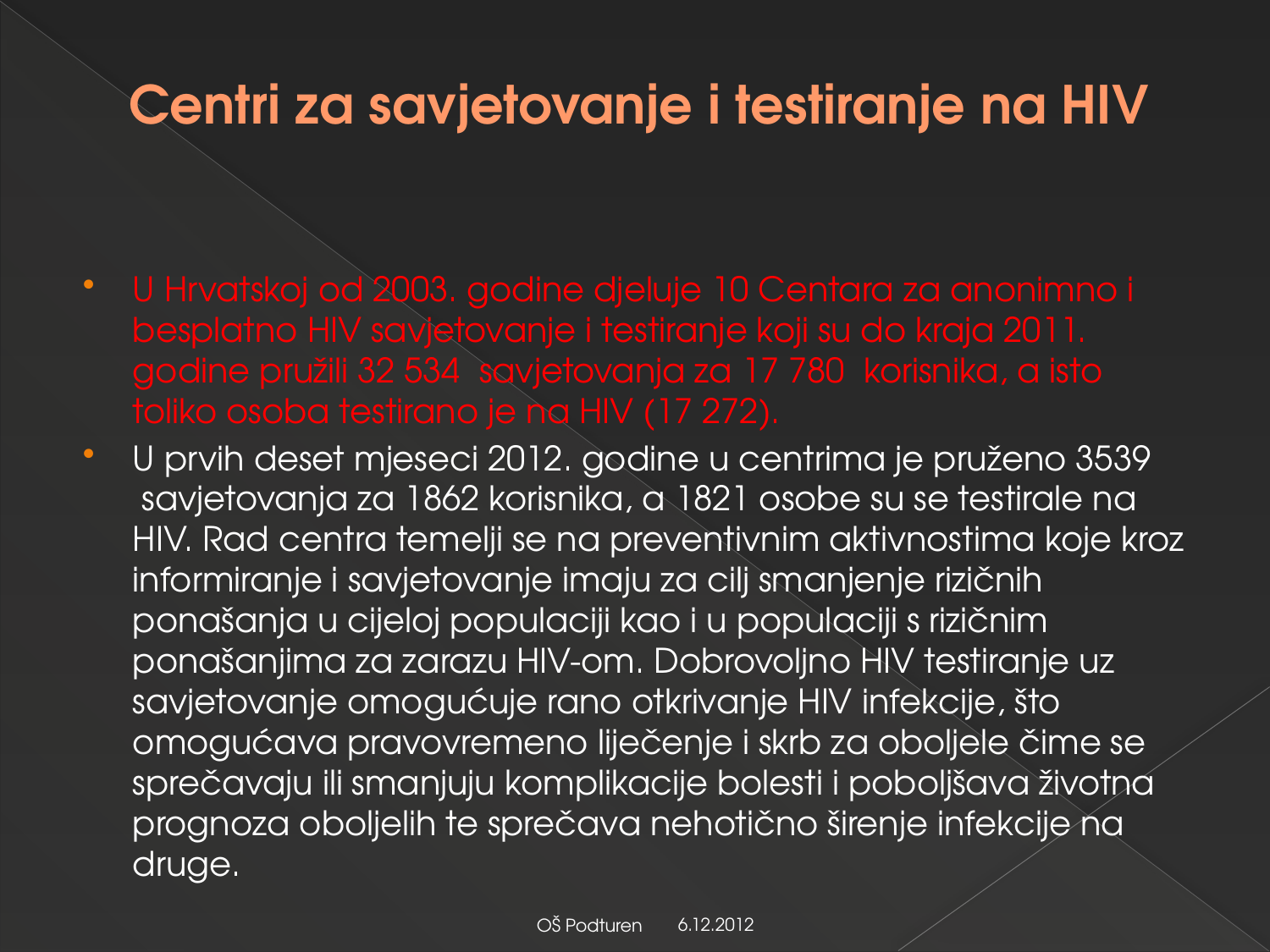

# Centri za savjetovanje i testiranje na HIV
U Hrvatskoj od 2003. godine djeluje 10 Centara za anonimno i besplatno HIV savjetovanje i testiranje koji su do kraja 2011. godine pružili 32 534  savjetovanja za 17 780  korisnika, a isto toliko osoba testirano je na HIV (17 272).
U prvih deset mjeseci 2012. godine u centrima je pruženo 3539  savjetovanja za 1862 korisnika, a 1821 osobe su se testirale na HIV. Rad centra temelji se na preventivnim aktivnostima koje kroz informiranje i savjetovanje imaju za cilj smanjenje rizičnih ponašanja u cijeloj populaciji kao i u populaciji s rizičnim ponašanjima za zarazu HIV-om. Dobrovoljno HIV testiranje uz savjetovanje omogućuje rano otkrivanje HIV infekcije, što omogućava pravovremeno liječenje i skrb za oboljele čime se sprečavaju ili smanjuju komplikacije bolesti i poboljšava životna prognoza oboljelih te sprečava nehotično širenje infekcije na druge.

6.12.2012
OŠ Podturen